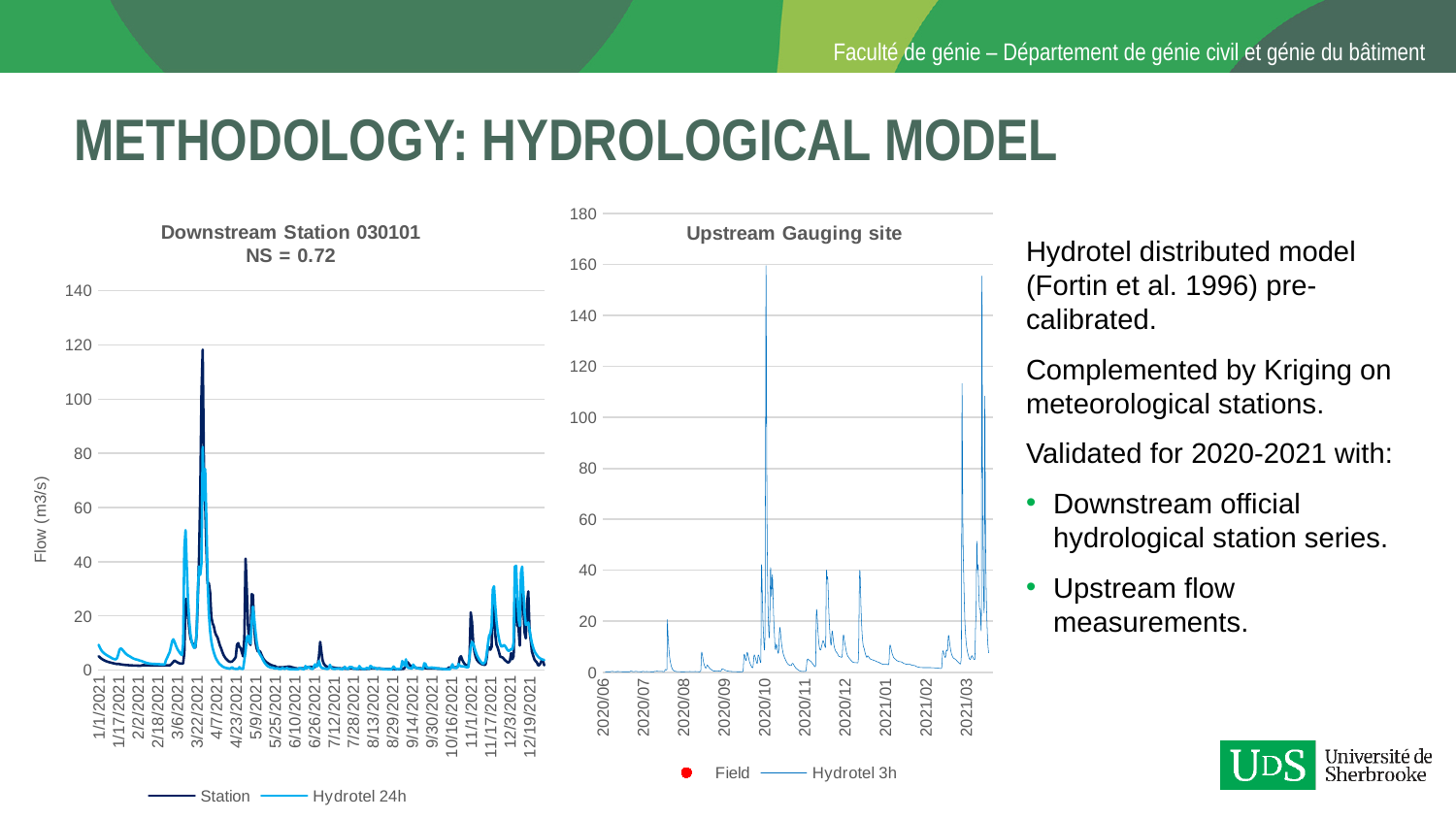

# Methodology: Hydrological model

Hydrotel distributed model (Fortin et al. 1996) pre-calibrated.
Complemented by Kriging on meteorological stations.
Validated for 2020-2021 with:
Downstream official hydrological station series.
Upstream flow measurements.

### Chart: Downstream Station 030101
NS = 0.72

| Category |  |  |
|---|---|---|
|  | 5.14 | 9.33693024999999 |
|  | 4.69 | 8.289745625 |
|  | 4.32 | 7.44479875 |
|  | 4.0 | 6.82903775 |
|  | 3.73 | 6.377023875 |
|  | 3.51 | 6.00934812499999 |
|  | 3.31 | 5.69988975 |
|  | 3.14 | 5.413731625 |
|  | 2.99 | 5.15969649999999 |
|  | 2.86 | 4.894245625 |
|  | 2.74 | 4.61557662499999 |
|  | 2.63 | 4.36272912499999 |
|  | 2.53 | 4.1591815 |
|  | 2.43 | 4.01978925 |
|  | 2.34 | 3.95855462499999 |
|  | 2.24 | 4.444997625 |
|  | 2.31 | 5.761950375 |
|  | 2.21 | 7.440986375 |
|  | 2.12 | 8.01754275 |
|  | 2.05 | 7.70661525 |
|  | 1.99 | 7.17087425 |
|  | 1.94 | 6.63757774999999 |
|  | 1.89 | 6.14156624999999 |
|  | 1.85 | 5.733450875 |
|  | 1.82 | 5.42471099999999 |
|  | 1.79 | 5.186283125 |
|  | 1.76 | 4.920497375 |
|  | 1.73 | 4.631417625 |
|  | 1.71 | 4.3739305 |
|  | 1.69 | 4.162215375 |
|  | 1.67 | 4.01097074999999 |
|  | 1.66 | 3.90306 |
|  | 1.64 | 3.77012374999999 |
|  | 1.62 | 3.602485125 |
|  | 1.6 | 3.46518987499999 |
|  | 1.7 | 3.3423405 |
|  | 1.83 | 3.1732655 |
|  | 1.81 | 2.986388 |
|  | 1.79 | 2.81706325 |
|  | 1.77 | 2.666931875 |
|  | 1.75 | 2.54845275 |
|  | 1.74 | 2.455128625 |
|  | 1.72 | 2.385292625 |
|  | 1.7 | 2.33490337499999 |
|  | 1.69 | 2.29850925 |
|  | 1.68 | 2.27204375 |
|  | 1.67 | 2.252403625 |
|  | 1.66 | 2.23299175 |
|  | 1.66 | 2.210209625 |
|  | 1.66 | 2.184464625 |
|  | 1.67 | 2.150053625 |
|  | 1.67 | 2.11176425 |
|  | 1.69 | 2.07431812499999 |
|  | 1.72 | 2.035208125 |
|  | 1.74 | 2.172869 |
|  | 1.75 | 3.732025875 |
|  | 1.75 | 4.56977199999999 |
|  | 1.75 | 5.64935799999999 |
|  | 1.73 | 6.598463375 |
|  | 2.07 | 8.51983025 |
|  | 2.53 | 10.639822875 |
|  | 3.05 | 11.377244375 |
|  | 3.52 | 10.438007625 |
|  | 3.23 | 9.152699125 |
|  | 2.95 | 8.0797865 |
|  | 2.69 | 7.270485375 |
|  | 2.5 | 6.580387125 |
|  | 2.39 | 5.92911775 |
|  | 2.37 | 5.520842125 |
|  | 2.5 | 9.648083 |
|  | 6.57 | 44.86307325 |
|  | 26.11 | 51.644045 |
|  | 26.3 | 37.83969575 |
|  | 20.3 | 25.6932596249999 |
|  | 15.12 | 17.908913875 |
|  | 11.8 | 13.169712 |
|  | 10.41 | 10.6135447499999 |
|  | 9.65 | 8.98944837499999 |
|  | 8.91 | 8.196073875 |
|  | 8.34 | 8.8121005 |
|  | 13.29 | 13.472818125 |
|  | 26.32 | 29.0756297499999 |
|  | 41.35 | 38.253421375 |
|  | 65.45 | 35.172956125 |
|  | 102.3 | 39.433039125 |
|  | 118.3 | 82.395722375 |
|  | 73.63 | 62.722255125 |
|  | 61.32 | 74.24857625 |
|  | 44.19 | 54.948453875 |
|  | 31.97 | 33.3438274999999 |
|  | 32.05 | 21.09529475 |
|  | 28.69 | 14.486046 |
|  | 19.78 | 10.7765555 |
|  | 17.4 | 8.36782575 |
|  | 16.25 | 6.581090375 |
|  | 14.1 | 5.224478875 |
|  | 12.87 | 4.175502 |
|  | 12.15 | 3.353491375 |
|  | 10.67 | 2.680014625 |
|  | 9.166 | 2.1283985 |
|  | 8.027 | 1.78009649999999 |
|  | 6.751 | 1.38824825 |
|  | 5.578 | 1.1288845 |
|  | 4.806 | 0.940983125 |
|  | 4.207 | 0.797497 |
|  | 3.743 | 0.7012755 |
|  | 3.301 | 0.644152125 |
|  | 3.073 | 0.5452765 |
|  | 3.082 | 0.734179 |
|  | 3.138 | 1.064833625 |
|  | 3.582 | 0.603518999999999 |
|  | 4.137 | 0.500919875 |
|  | 4.796 | 0.471319249999999 |
|  | 9.367 | 0.436475624999999 |
|  | 9.977 | 0.483781 |
|  | 8.489 | 1.081407875 |
|  | 8.201 | 0.56281925 |
|  | 6.534 | 0.466651375 |
|  | 5.076 | 0.42533425 |
|  | 11.88 | 3.72588275 |
|  | 41.13 | 7.036017875 |
|  | 30.0 | 11.97042525 |
|  | 16.26 | 12.70465375 |
|  | 10.21 | 10.724492 |
|  | 9.289 | 9.803454375 |
|  | 28.02 | 17.336629875 |
|  | 27.72 | 23.406213125 |
|  | 16.36 | 19.69440325 |
|  | 10.56 | 14.49881575 |
|  | 8.146 | 10.5520128749999 |
|  | 6.926 | 8.06320537499999 |
|  | 7.162 | 6.448738375 |
|  | 6.782 | 5.63958837499999 |
|  | 5.659 | 4.904977375 |
|  | 4.644 | 3.97670474999999 |
|  | 3.932 | 3.1269385 |
|  | 3.342 | 2.438131125 |
|  | 2.913 | 1.91759037499999 |
|  | 2.635 | 1.51127749999999 |
|  | 2.337 | 1.2253145 |
|  | 2.069 | 1.028620625 |
|  | 1.855 | 0.8426565 |
|  | 1.686 | 0.96525675 |
|  | 1.56 | 0.732393625 |
|  | 1.44 | 0.57891675 |
|  | 1.201 | 0.58814575 |
|  | 0.9055 | 0.757223125 |
|  | 0.9943 | 0.47567525 |
|  | 1.055 | 0.419866125 |
|  | 1.014 | 0.401895874999999 |
|  | 1.044 | 0.78510025 |
|  | 1.052 | 0.574611875 |
|  | 1.113 | 0.4474375 |
|  | 1.177 | 0.652433625 |
|  | 1.2 | 0.7687485 |
|  | 1.323 | 0.41601225 |
|  | 1.332 | 0.383714499999999 |
|  | 1.177 | 0.344667125 |
|  | 1.04 | 0.33553275 |
|  | 0.9207 | 0.317787625 |
|  | 0.7854 | 0.298105125 |
|  | 0.6977 | 0.287394375 |
|  | 0.62 | 0.2787035 |
|  | 0.5566 | 0.271271624999999 |
|  | 0.5943 | 0.785903 |
|  | 0.6626 | 0.744001999999999 |
|  | 0.6848 | 0.437496875 |
|  | 0.7035 | 0.381034375 |
|  | 0.6968 | 0.320813875 |
|  | 0.8932 | 1.51615937499999 |
|  | 0.8908 | 0.637749124999999 |
|  | 1.107 | 1.07833374999999 |
|  | 1.192 | 1.133382375 |
|  | 1.262 | 0.599346375 |
|  | 1.169 | 0.482312375 |
|  | 1.013 | 0.4229415 |
|  | 1.095 | 1.510463125 |
|  | 1.201 | 2.13719062499999 |
|  | 1.657 | 1.304215125 |
|  | 1.968 | 1.643953625 |
|  | 4.979 | 3.41818912499999 |
|  | 10.41 | 1.708423625 |
|  | 6.699 | 0.868340625 |
|  | 3.557 | 0.710162875 |
|  | 2.315 | 0.707567 |
|  | 1.775 | 0.563275125 |
|  | 1.4 | 0.479432625 |
|  | 1.175 | 0.432718249999999 |
|  | 1.082 | 0.634116 |
|  | 1.164 | 1.946587875 |
|  | 1.081 | 0.841834875 |
|  | 1.034 | 0.5650635 |
|  | 0.9395 | 0.470945374999999 |
|  | 0.8257 | 0.4146685 |
|  | 0.7668 | 0.551399 |
|  | 0.715 | 0.567427625 |
|  | 0.7137 | 0.652441375 |
|  | 0.6564 | 0.45964025 |
|  | 0.6127 | 0.422448499999999 |
|  | 0.5758 | 0.3977555 |
|  | 0.7699 | 0.46437575 |
|  | 0.5561 | 1.226982125 |
|  | 0.5448 | 0.708216 |
|  | 0.5407 | 0.498118875 |
|  | 0.5356 | 0.452245749999999 |
|  | 0.6488 | 1.201012375 |
|  | 0.6245 | 1.073294375 |
|  | 0.5941 | 1.10610875 |
|  | 0.5688 | 0.62560125 |
|  | 0.5401 | 0.516945875 |
|  | 0.5143 | 0.620240249999999 |
|  | 0.457 | 0.458290625 |
|  | 0.4403 | 0.40063775 |
|  | 0.5139 | 1.49773862499999 |
|  | 0.4567 | 0.825661 |
|  | 0.4514 | 0.527685875 |
|  | 0.4365 | 0.444120375 |
|  | 0.4007 | 0.393582999999999 |
|  | 0.409 | 0.503464375 |
|  | 0.4271 | 0.7977055 |
|  | 0.5652 | 0.580608 |
|  | 0.4662 | 0.44347375 |
|  | 0.6188 | 1.504645625 |
|  | 0.5934 | 1.29690775 |
|  | 0.6189 | 0.690409125 |
|  | 0.6388 | 0.968939999999999 |
|  | 0.5785 | 0.751166374999999 |
|  | 0.6061 | 0.518696625 |
|  | 0.5963 | 0.44366 |
|  | 0.5983 | 0.664887625 |
|  | 0.5566 | 0.547469625 |
|  | 0.5269 | 0.533918875 |
|  | 0.5039 | 0.396834124999999 |
|  | 0.4516 | 0.38313425 |
|  | 0.4434 | 0.3334795 |
|  | 0.4118 | 0.31982725 |
|  | 0.3902 | 0.29869525 |
|  | 0.3804 | 0.285537125 |
|  | 0.3653 | 0.275922875 |
|  | 0.3275 | 0.293749875 |
|  | 0.3489 | 0.66677025 |
|  | 0.5005 | 1.31316925 |
|  | 0.3684 | 0.719145624999999 |
|  | 0.368 | 0.434406375 |
|  | 0.3636 | 0.394292125 |
|  | 0.3845 | 0.4094615 |
|  | 0.3733 | 0.445175875 |
|  | 0.3823 | 0.58577875 |
|  | 0.4949 | 3.369165 |
|  | 0.4418 | 2.3687215 |
|  | 0.8902 | 1.619687625 |
|  | 1.655 | 3.974514875 |
|  | 3.052 | 1.267388 |
|  | 2.587 | 0.845693 |
|  | 1.919 | 0.769978749999999 |
|  | 1.477 | 0.65076525 |
|  | 1.179 | 0.564376125 |
|  | 1.309 | 2.038135375 |
|  | 1.064 | 1.278405625 |
|  | 0.9366 | 0.803770875 |
|  | 0.8459 | 0.792580624999999 |
|  | 0.7419 | 0.693972125 |
|  | 0.6953 | 0.573953624999999 |
|  | 0.6445 | 0.507721625 |
|  | 0.5975 | 0.458391624999999 |
|  | 0.5785 | 0.419532625 |
|  | 0.8897 | 2.510388875 |
|  | 0.7138 | 2.33124599999999 |
|  | 0.6739 | 1.066762 |
|  | 0.653 | 0.9011165 |
|  | 0.6337 | 0.86752925 |
|  | 0.6211 | 0.86391725 |
|  | 0.6236 | 0.995905125 |
|  | 0.5989 | 0.807198499999999 |
|  | 0.5944 | 0.85512525 |
|  | 0.5883 | 0.779554374999999 |
|  | 0.5805 | 0.66087425 |
|  | 0.5693 | 0.6022095 |
|  | 0.5599 | 0.553334875 |
|  | 0.5201 | 0.5129225 |
|  | 0.4958 | 0.461726625 |
|  | 0.4546 | 0.421062249999999 |
|  | 0.4393 | 0.390805125 |
|  | 0.4246 | 0.36737325 |
|  | 0.4193 | 0.346269125 |
|  | 0.484 | 0.32757175 |
|  | 0.9818 | 0.318432624999999 |
|  | 0.9186 | 0.3560525 |
|  | 0.9568 | 0.926708499999999 |
|  | 0.9941 | 2.165432375 |
|  | 0.9433 | 0.910724375 |
|  | 1.023 | 0.874886 |
|  | 1.07 | 0.745782999999999 |
|  | 1.161 | 0.910761125 |
|  | 1.696 | 2.26637175 |
|  | 4.487 | 1.680345 |
|  | 5.127 | 1.426597875 |
|  | 3.867 | 1.395621 |
|  | 2.974 | 1.35109212499999 |
|  | 2.281 | 1.251566125 |
|  | 1.864 | 1.148372875 |
|  | 1.628 | 1.047594375 |
|  | 1.478 | 1.0331585 |
|  | 4.555 | 5.174343 |
|  | 21.31 | 8.482051 |
|  | 17.75 | 10.435958625 |
|  | 10.12 | 9.78073124999999 |
|  | 6.772 | 8.215403125 |
|  | 4.899 | 6.75091074999999 |
|  | 3.806 | 5.57435124999999 |
|  | 3.185 | 4.638648125 |
|  | 2.769 | 3.85547624999999 |
|  | 2.471 | 3.20619775 |
|  | 2.211 | 2.66397749999999 |
|  | 2.016 | 2.229428 |
|  | 1.989 | 2.6033735 |
|  | 1.976 | 3.16263575 |
|  | 4.323 | 5.662112 |
|  | 8.373 | 9.400239375 |
|  | 8.474 | 12.706338375 |
|  | 7.515 | 13.3813235 |
|  | 8.484 | 16.14501225 |
|  | 25.43 | 29.7044854999999 |
|  | 22.6 | 30.944268875 |
|  | 13.24 | 23.7254533749999 |
|  | 9.431 | 18.017952 |
|  | 8.321 | 14.27302775 |
|  | 6.749 | 11.627998125 |
|  | 4.995 | 9.637065125 |
|  | 4.802 | 8.72588637499999 |
|  | 4.67 | 8.76610674999999 |
|  | 4.175 | 9.271732375 |
|  | 3.653 | 8.94360387499999 |
|  | 3.26 | 8.197171125 |
|  | 2.913 | 7.434969875 |
|  | 2.823 | 7.06471975 |
|  | 3.476 | 7.338036375 |
|  | 6.264 | 7.79635625 |
|  | 4.048 | 7.67849925 |
|  | 5.196 | 10.1447612499999 |
|  | 24.43 | 38.10880075 |
|  | 26.39 | 38.5174817499999 |
|  | 16.5 | 27.193584 |
|  | 15.96 | 19.046280875 |
|  | 9.04 | 16.294855125 |
|  | 26.2 | 35.826407875 |
|  | 31.07 | 38.1785725 |
|  | 22.4 | 28.9117223749999 |
|  | 13.89 | 21.087643875 |
|  | 11.7 | 16.7300318749999 |
|  | 24.92 | 16.886875125 |
|  | 29.05 | 17.588216375 |
|  | 14.6 | 14.94142725 |
|  | 10.89 | 12.121513 |
|  | 6.802 | 9.8922185 |
|  | 5.319 | 8.258215625 |
|  | 3.913 | 7.0540545 |
|  | 3.301 | 6.186578375 |
|  | 2.847 | 5.52112737499999 |
|  | 1.755 | 4.963562875 |
|  | 1.86 | 4.53271175 |
|  | 2.571 | 4.23490625 |
|  | 3.644 | 4.020849625 |
|  | 3.674 | 3.85479587499999 |
|  | 1.77 | 3.75822612499999 |

### Chart: Upstream Gauging site

| Category |  |  |
|---|---|---|